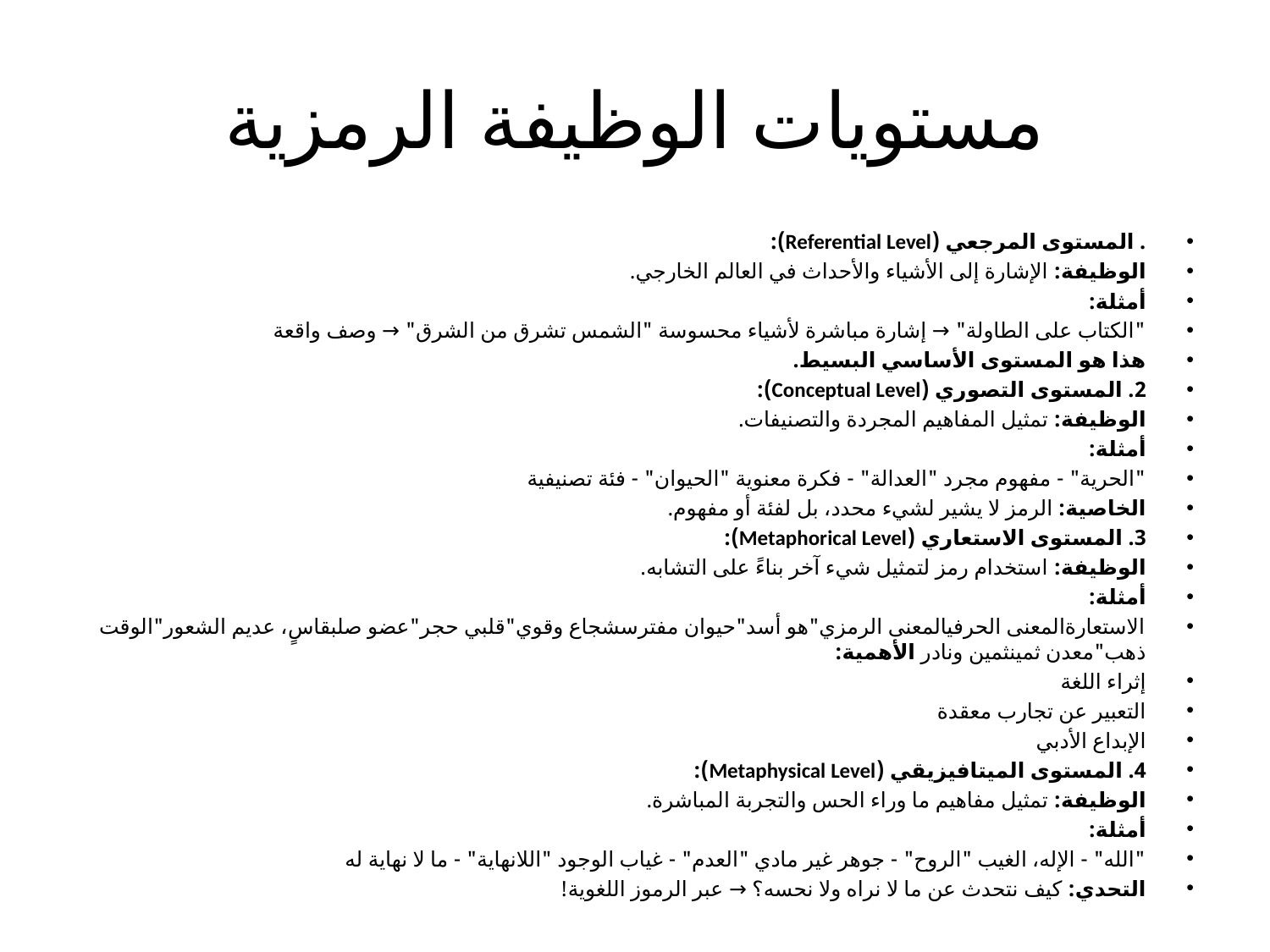

# مستويات الوظيفة الرمزية
. المستوى المرجعي (Referential Level):
الوظيفة: الإشارة إلى الأشياء والأحداث في العالم الخارجي.
أمثلة:
"الكتاب على الطاولة" → إشارة مباشرة لأشياء محسوسة "الشمس تشرق من الشرق" → وصف واقعة
هذا هو المستوى الأساسي البسيط.
2. المستوى التصوري (Conceptual Level):
الوظيفة: تمثيل المفاهيم المجردة والتصنيفات.
أمثلة:
"الحرية" - مفهوم مجرد "العدالة" - فكرة معنوية "الحيوان" - فئة تصنيفية
الخاصية: الرمز لا يشير لشيء محدد، بل لفئة أو مفهوم.
3. المستوى الاستعاري (Metaphorical Level):
الوظيفة: استخدام رمز لتمثيل شيء آخر بناءً على التشابه.
أمثلة:
الاستعارةالمعنى الحرفيالمعنى الرمزي"هو أسد"حيوان مفترسشجاع وقوي"قلبي حجر"عضو صلبقاسٍ، عديم الشعور"الوقت ذهب"معدن ثمينثمين ونادر الأهمية:
إثراء اللغة
التعبير عن تجارب معقدة
الإبداع الأدبي
4. المستوى الميتافيزيقي (Metaphysical Level):
الوظيفة: تمثيل مفاهيم ما وراء الحس والتجربة المباشرة.
أمثلة:
"الله" - الإله، الغيب "الروح" - جوهر غير مادي "العدم" - غياب الوجود "اللانهاية" - ما لا نهاية له
التحدي: كيف نتحدث عن ما لا نراه ولا نحسه؟ → عبر الرموز اللغوية!